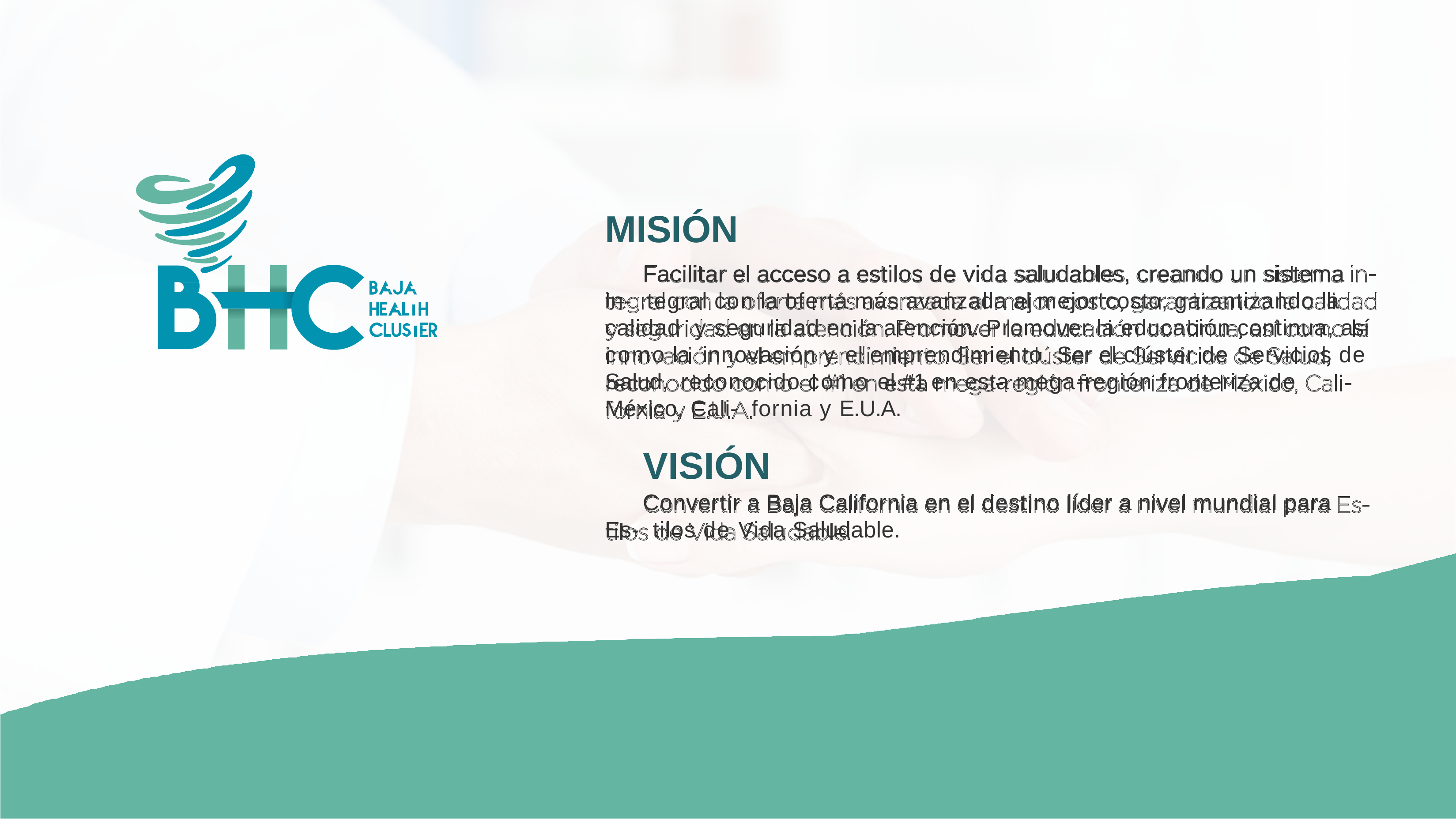

# MISIÓN

Facilitar el acceso a estilos de vida saludables, creando un sistema in-  tegral con la oferta más avanzada al mejor costo, garantizando la calidad  y seguridad en la atención. Promover la educación continua, así como la  innovación y el emprendimiento. Ser el clúster de Servicios de Salud,  reconocido como el #1 en esta mega-región fronteriza de México, Cali-  fornia y E.U.A.
VISIÓN
Convertir a Baja California en el destino líder a nivel mundial para Es-  tilos de Vida Saludable.